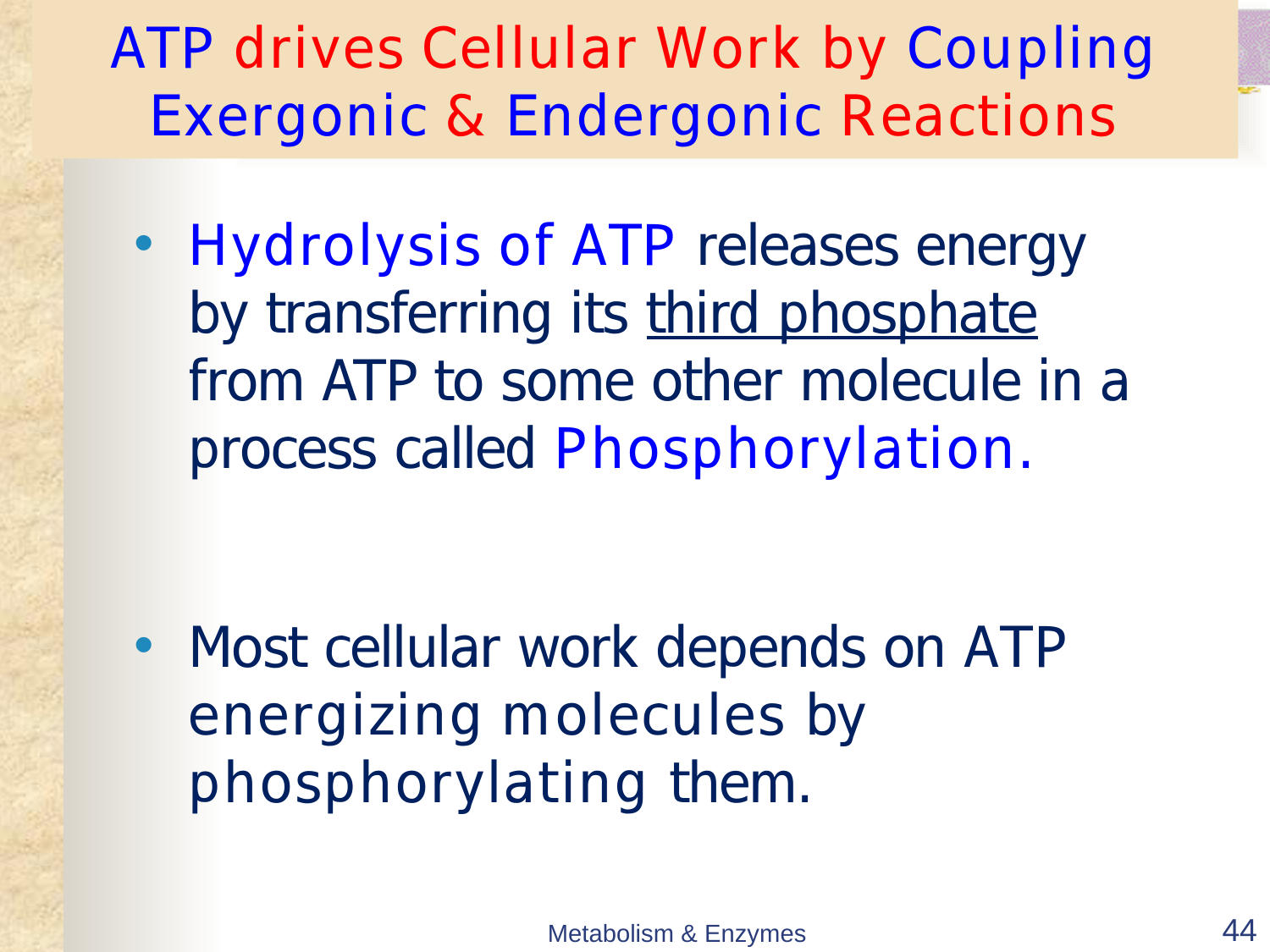

# ATP drives Cellular Work by Coupling Exergonic & Endergonic Reactions
Hydrolysis of ATP releases energy by transferring its third phosphate from ATP to some other molecule in a process called Phosphorylation.

Most cellular work depends on ATP energizing molecules by phosphorylating them.

Metabolism & Enzymes
44